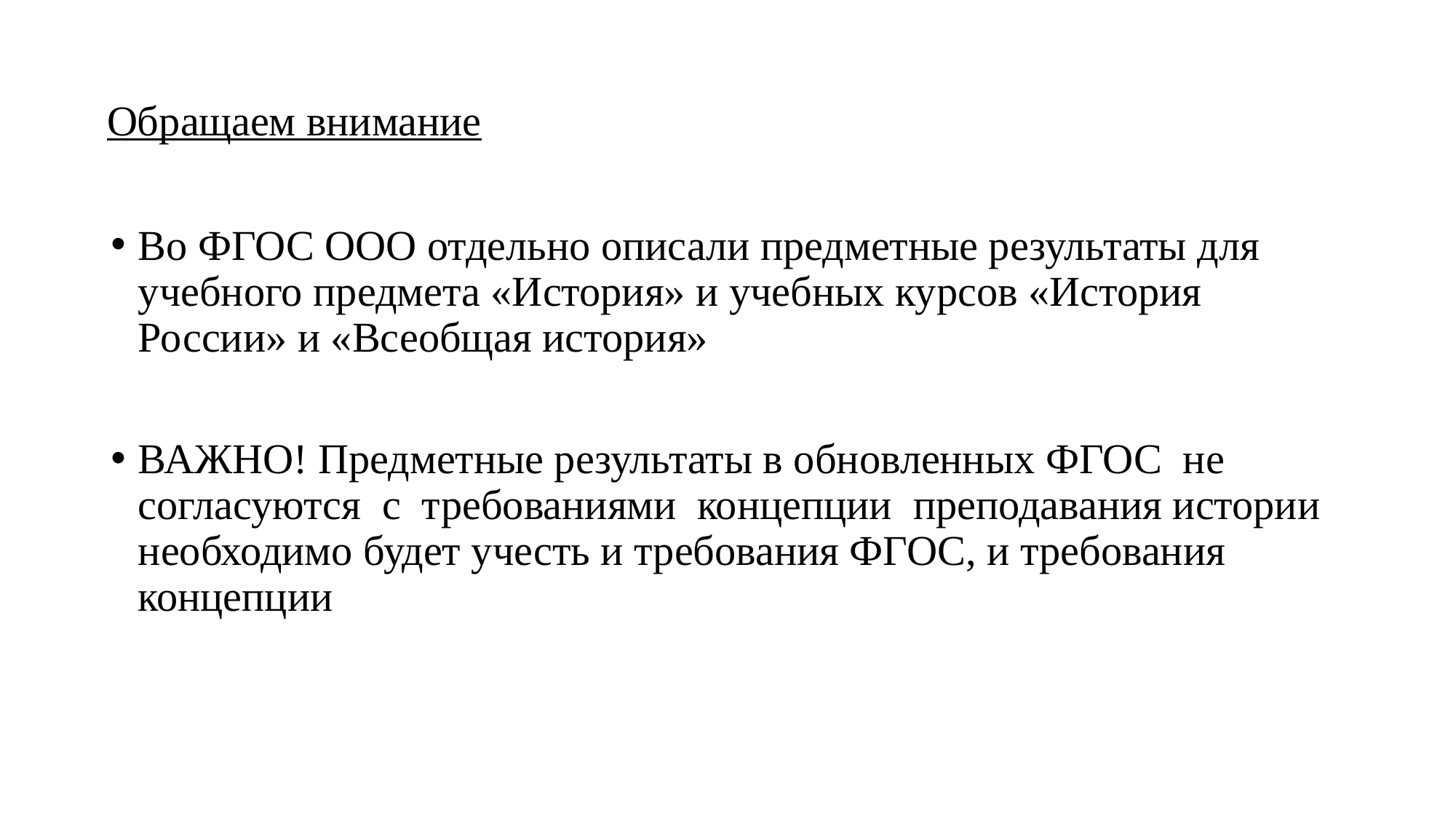

# Обращаем внимание
Во ФГОС ООО отдельно описали предметные результаты для учебного предмета «История» и учебных курсов «История России» и «Всеобщая история»

ВАЖНО! Предметные результаты в обновленных ФГОС  не  согласуются  с  требованиями  концепции  преподавания истории  необходимо будет учесть и требования ФГОС, и требования концепции